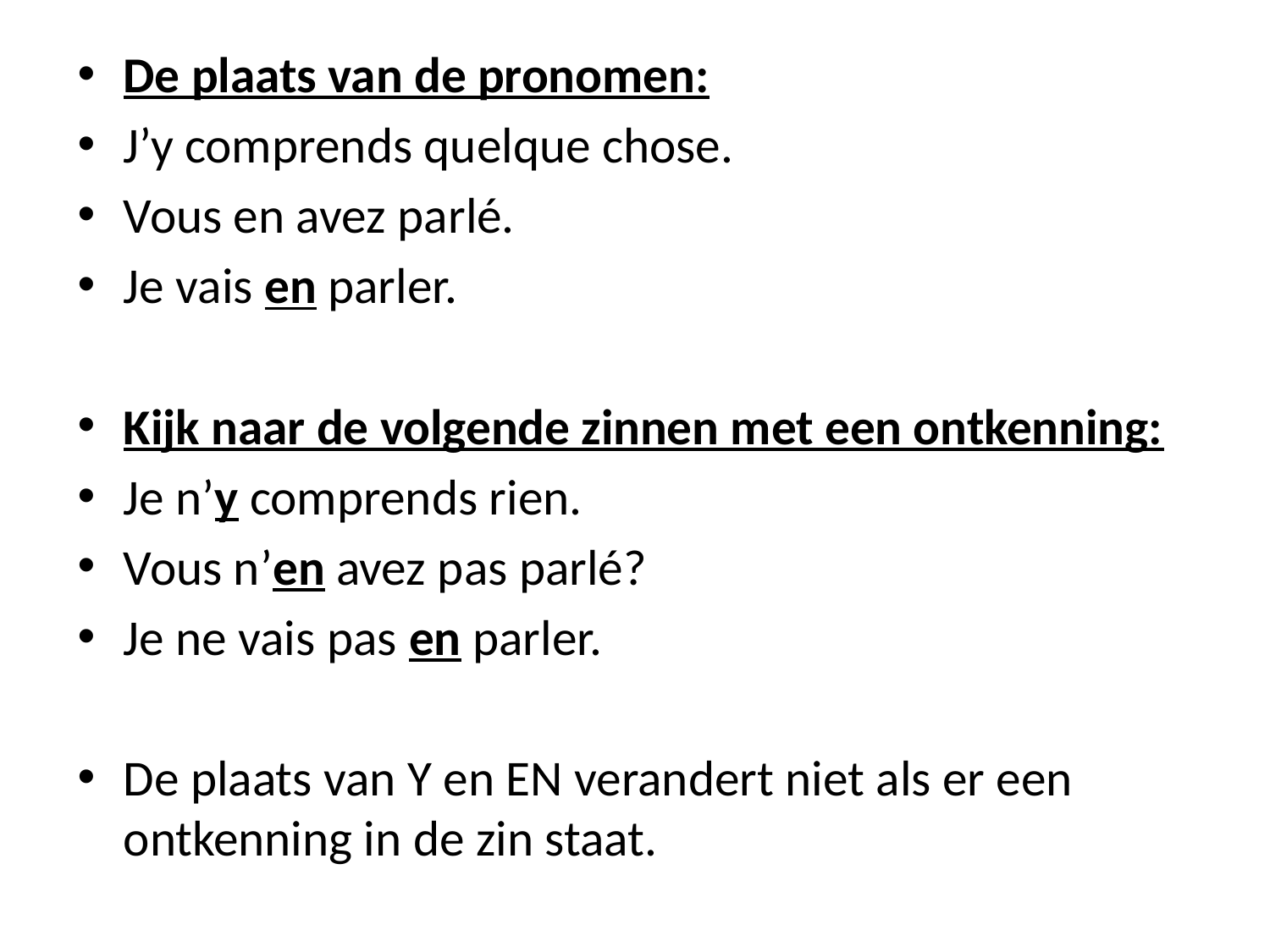

De plaats van de pronomen:
J’y comprends quelque chose.
Vous en avez parlé.
Je vais en parler.

Kijk naar de volgende zinnen met een ontkenning:
Je n’y comprends rien.
Vous n’en avez pas parlé?
Je ne vais pas en parler.

De plaats van Y en EN verandert niet als er een ontkenning in de zin staat.